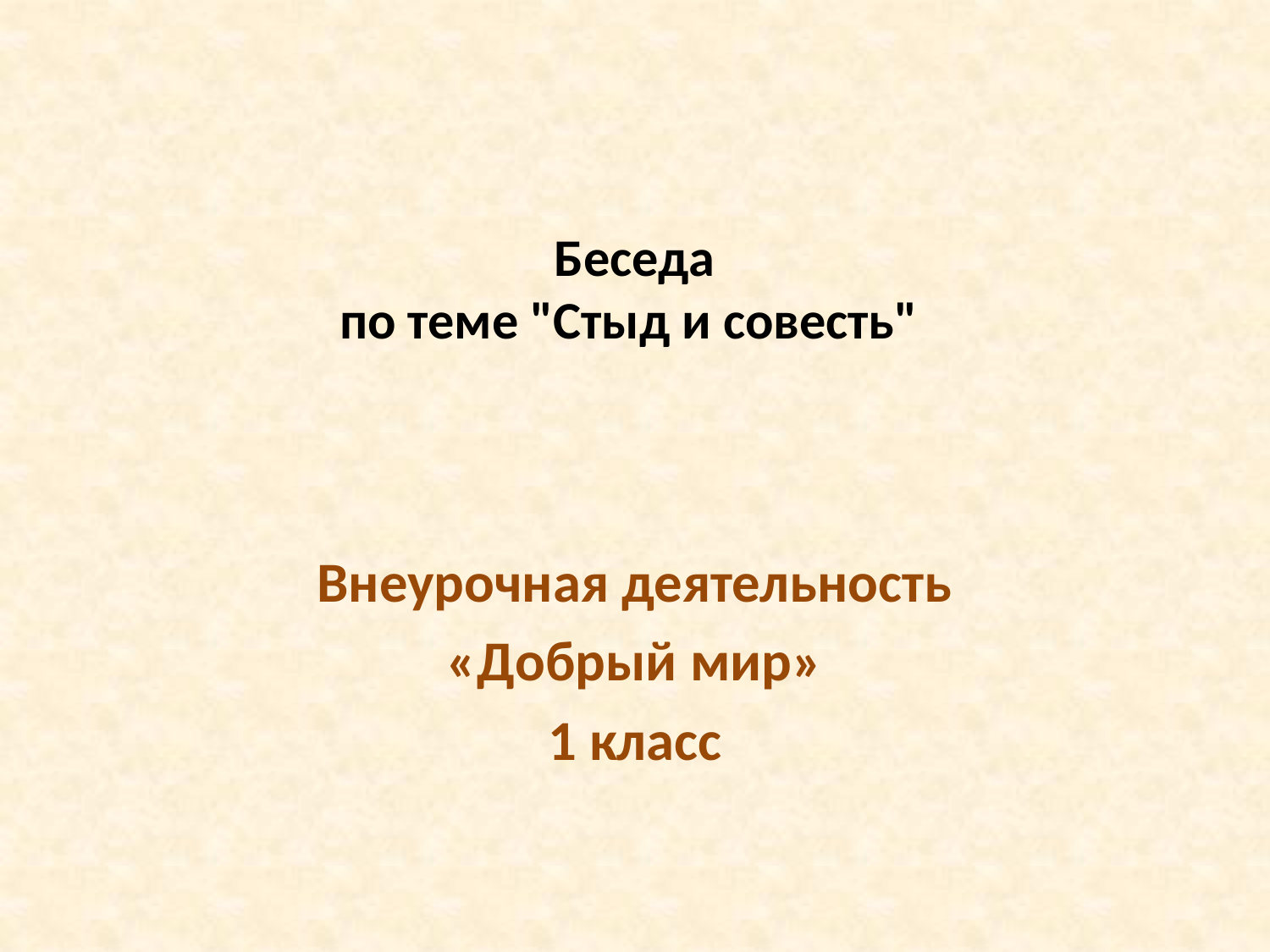

# Беседа по теме "Стыд и совесть"
Внеурочная деятельность
«Добрый мир»
1 класс